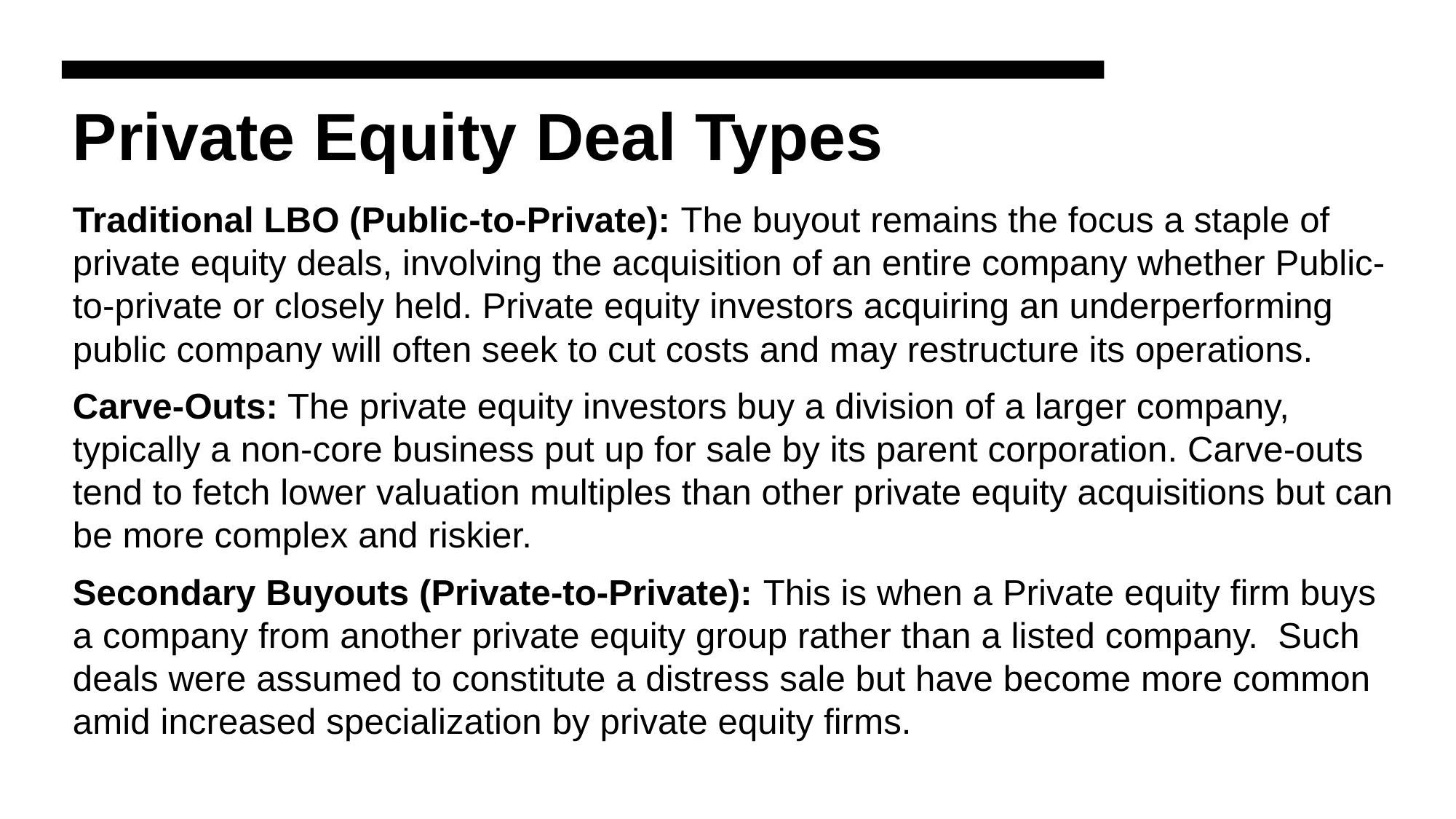

# Private Equity Deal Types
Traditional LBO (Public-to-Private): The buyout remains the focus a staple of private equity deals, involving the acquisition of an entire company whether Public-to-private or closely held. Private equity investors acquiring an underperforming public company will often seek to cut costs and may restructure its operations.
Carve-Outs: The private equity investors buy a division of a larger company, typically a non-core business put up for sale by its parent corporation. Carve-outs tend to fetch lower valuation multiples than other private equity acquisitions but can be more complex and riskier.
Secondary Buyouts (Private-to-Private): This is when a Private equity firm buys a company from another private equity group rather than a listed company.  Such deals were assumed to constitute a distress sale but have become more common amid increased specialization by private equity firms.